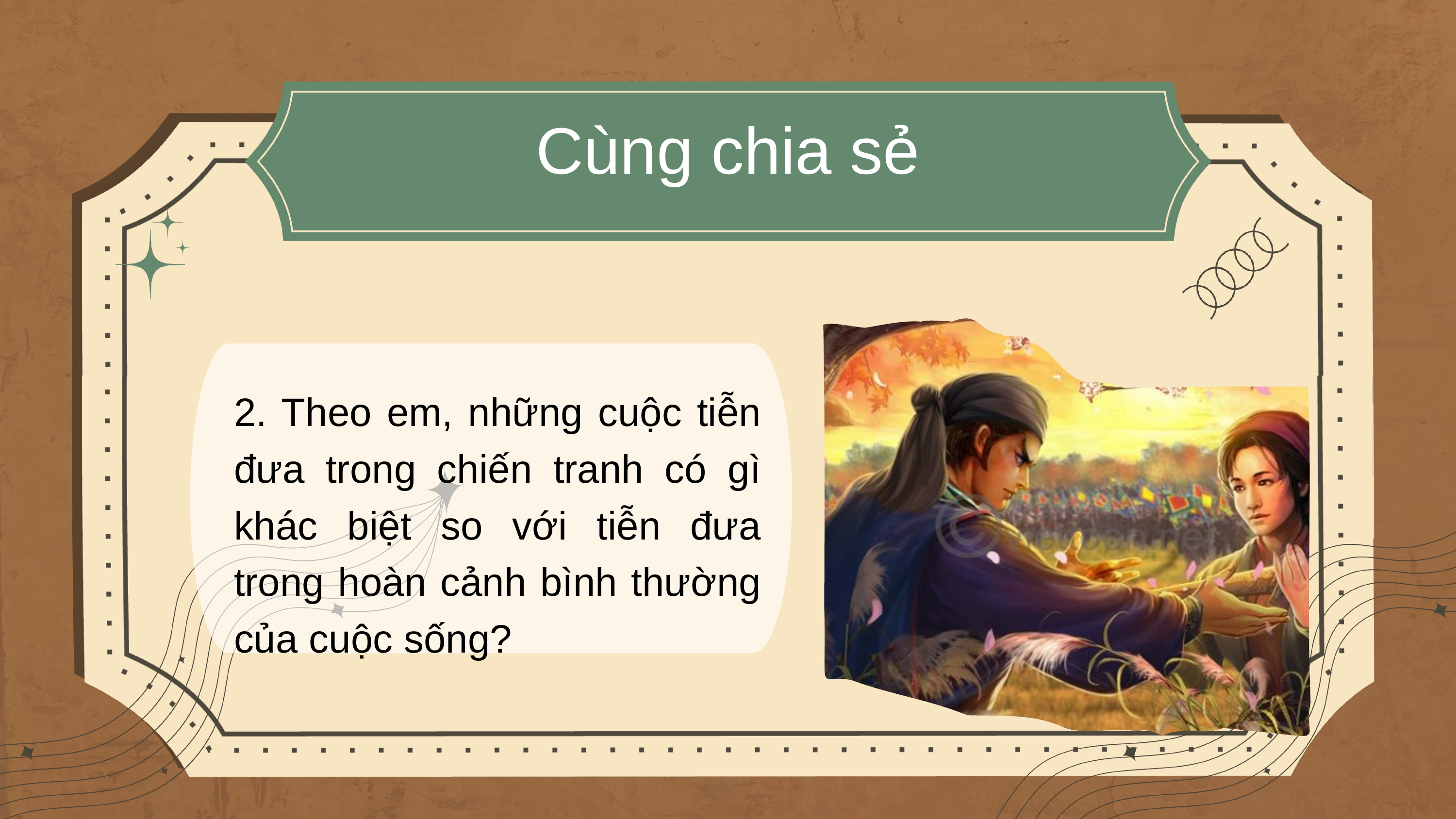

Cùng chia sẻ

2. Theo em, những cuộc tiễn đưa trong chiến tranh có gì khác biệt so với tiễn đưa trong hoàn cảnh bình thường của cuộc sống?